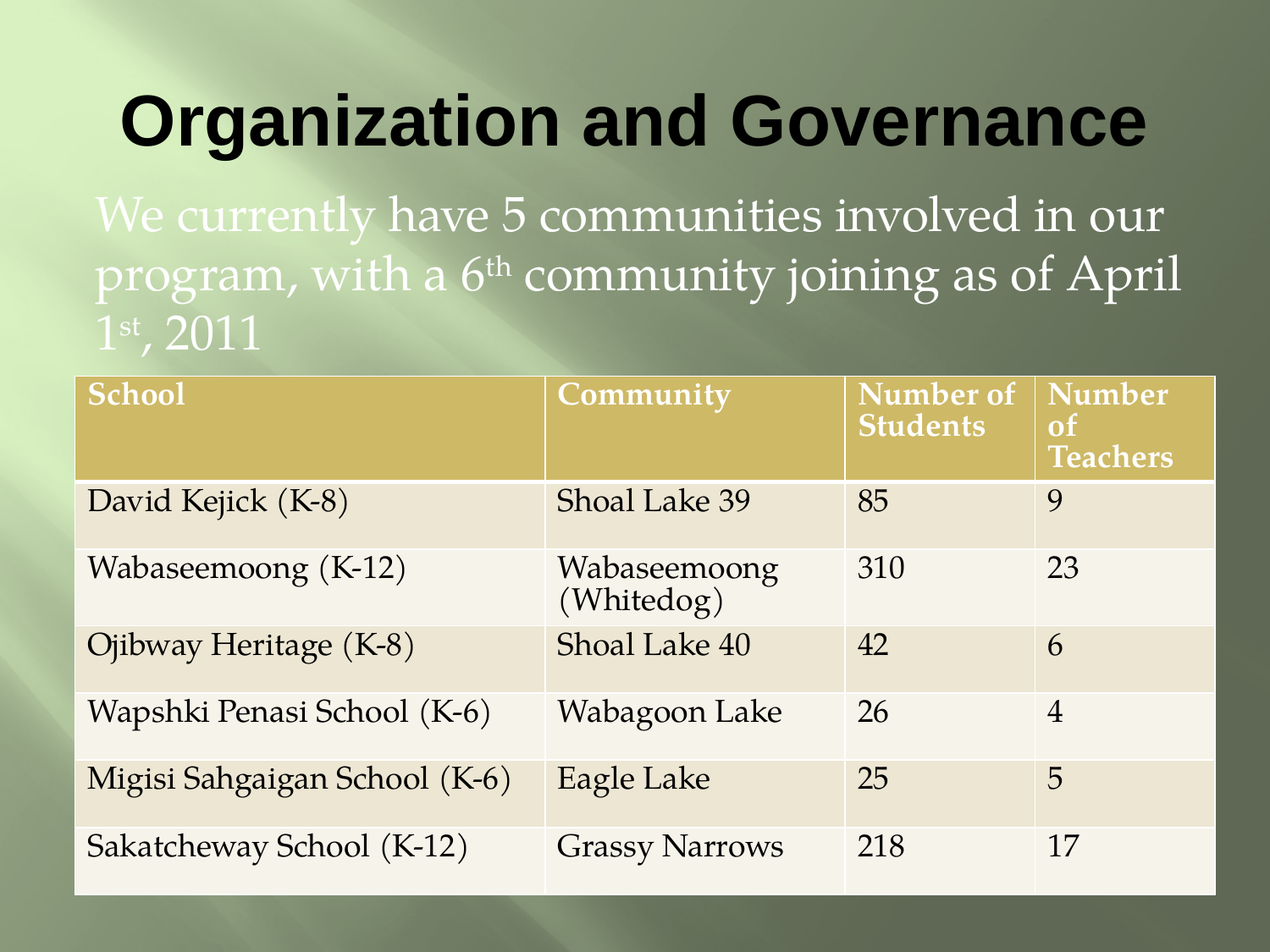

# Organization and Governance
We currently have 5 communities involved in our program, with a 6th community joining as of April 1st, 2011

| School | Community | Number of Students | Number of Teachers |
| --- | --- | --- | --- |
| David Kejick (K-8) | Shoal Lake 39 | 85 | 9 |
| Wabaseemoong (K-12) | Wabaseemoong (Whitedog) | 310 | 23 |
| Ojibway Heritage (K-8) | Shoal Lake 40 | 42 | 6 |
| Wapshki Penasi School (K-6) | Wabagoon Lake | 26 | 4 |
| Migisi Sahgaigan School (K-6) | Eagle Lake | 25 | 5 |
| Sakatcheway School (K-12) | Grassy Narrows | 218 | 17 |